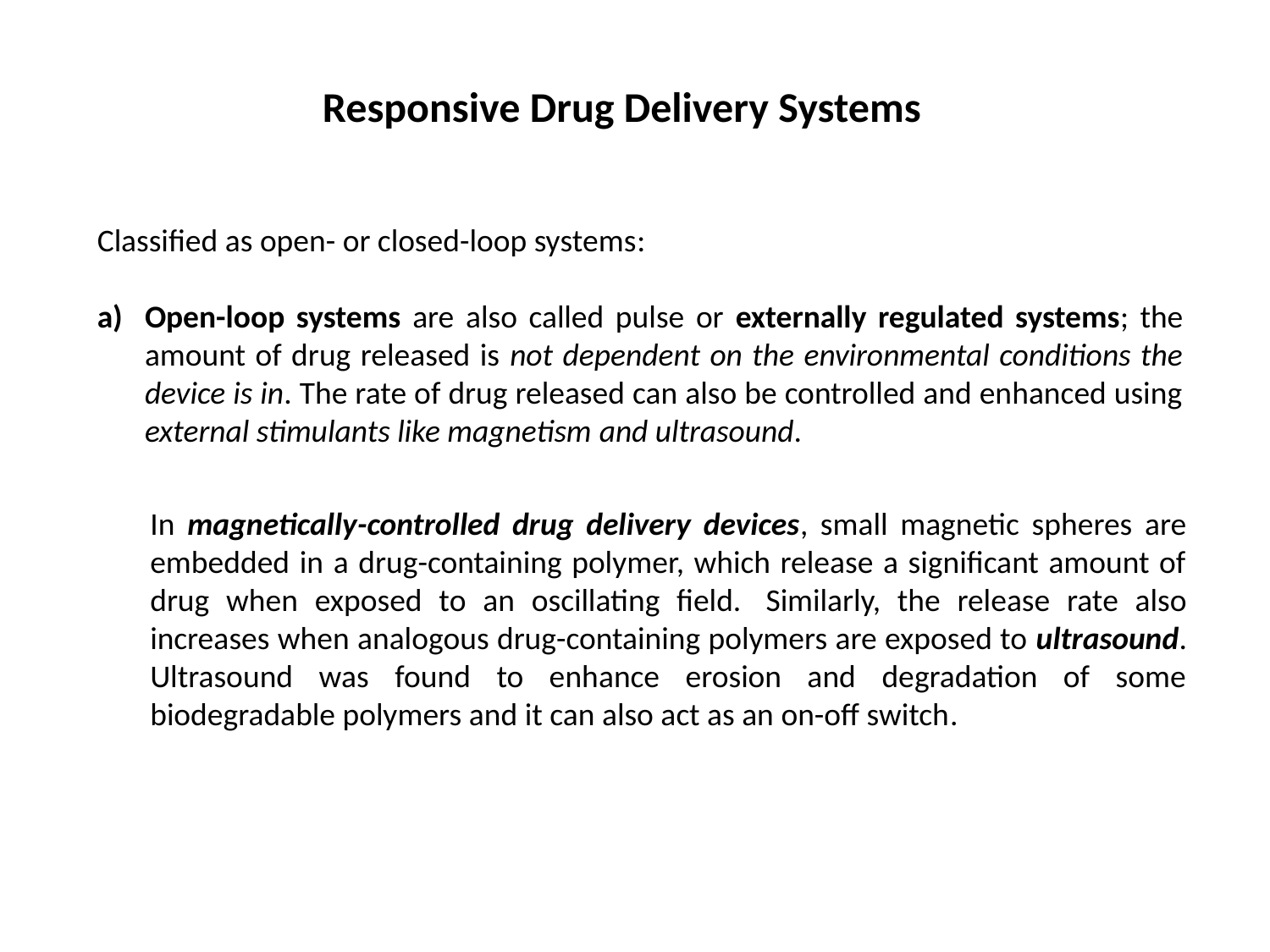

Responsive Drug Delivery Systems
Classified as open- or closed-loop systems:

Open-loop systems are also called pulse or externally regulated systems; the amount of drug released is not dependent on the environmental conditions the device is in. The rate of drug released can also be controlled and enhanced using external stimulants like magnetism and ultrasound.
In magnetically-controlled drug delivery devices, small magnetic spheres are embedded in a drug-containing polymer, which release a significant amount of drug when exposed to an oscillating field.  Similarly, the release rate also increases when analogous drug-containing polymers are exposed to ultrasound. Ultrasound was found to enhance erosion and degradation of some biodegradable polymers and it can also act as an on-off switch.